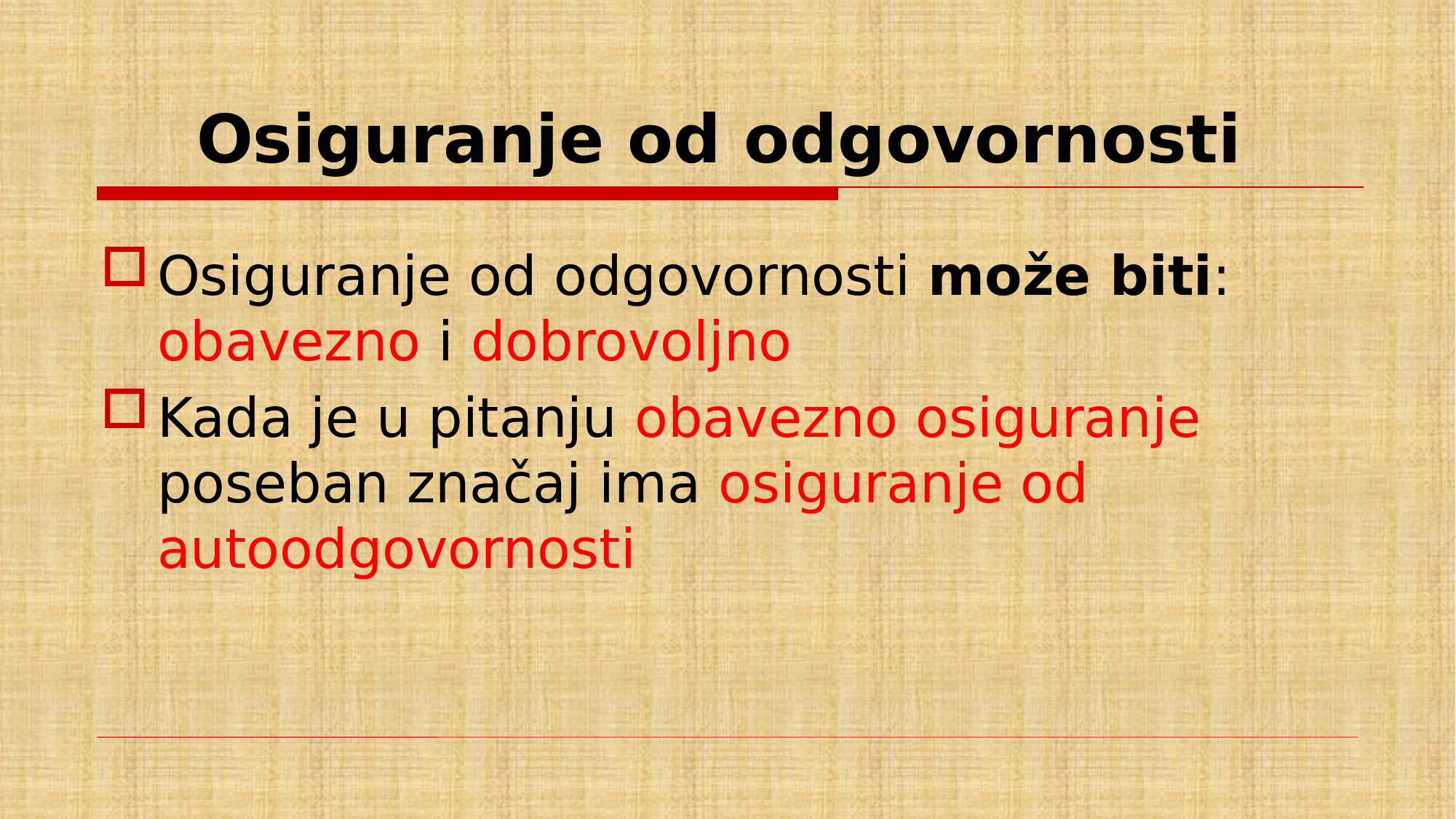

# Osiguranje od odgovornosti
Osiguranje od odgovornosti može biti: obavezno i dobrovoljno
Kada je u pitanju obavezno osiguranje poseban značaj ima osiguranje od autoodgovornosti